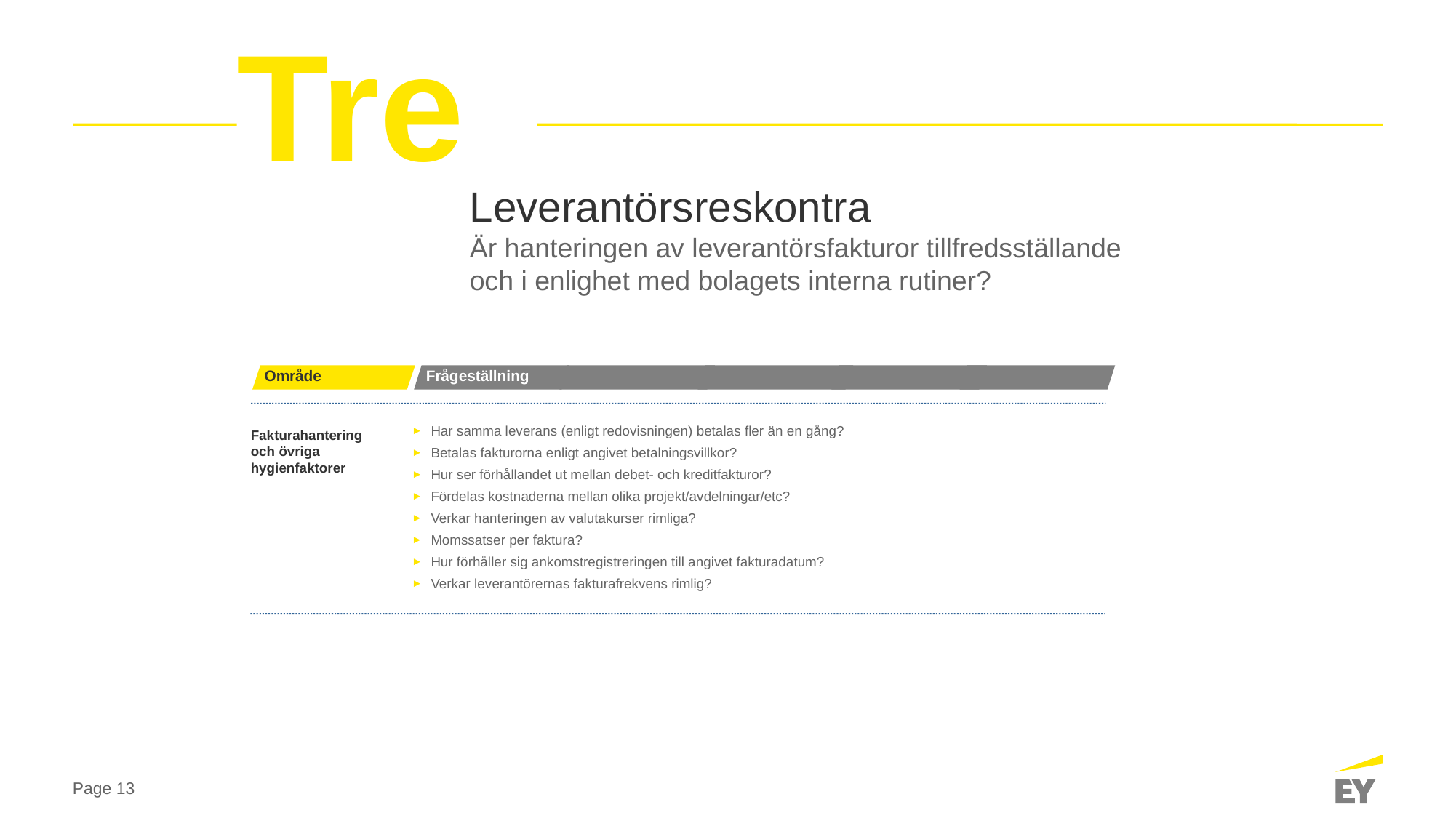

# Tre
Leverantörsreskontra
Är hanteringen av leverantörsfakturor tillfredsställande och i enlighet med bolagets interna rutiner?

Område
Frågeställning
Titel
Titel

Har samma leverans (enligt redovisningen) betalas fler än en gång?
Betalas fakturorna enligt angivet betalningsvillkor?
Hur ser förhållandet ut mellan debet- och kreditfakturor?
Fördelas kostnaderna mellan olika projekt/avdelningar/etc?
Verkar hanteringen av valutakurser rimliga?
Momssatser per faktura?
Hur förhåller sig ankomstregistreringen till angivet fakturadatum?
Verkar leverantörernas fakturafrekvens rimlig?

Fakturahantering
och övriga
hygienfaktorer